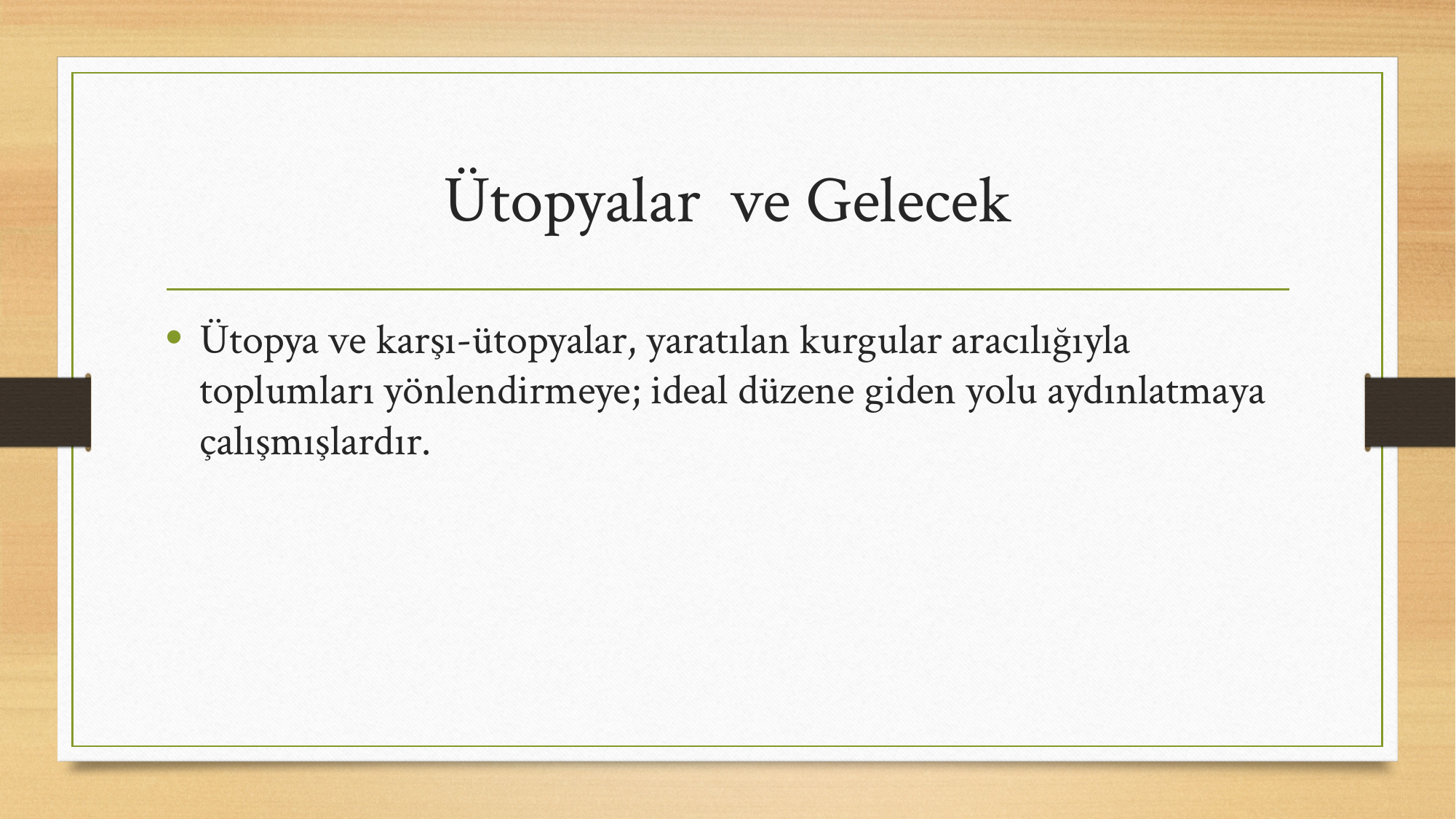

# Ütopyalar  ve Gelecek
Ütopya ve karşı-ütopyalar, yaratılan kurgular aracılığıyla toplumları yönlendirmeye; ideal düzene giden yolu aydınlatmaya çalışmışlardır.